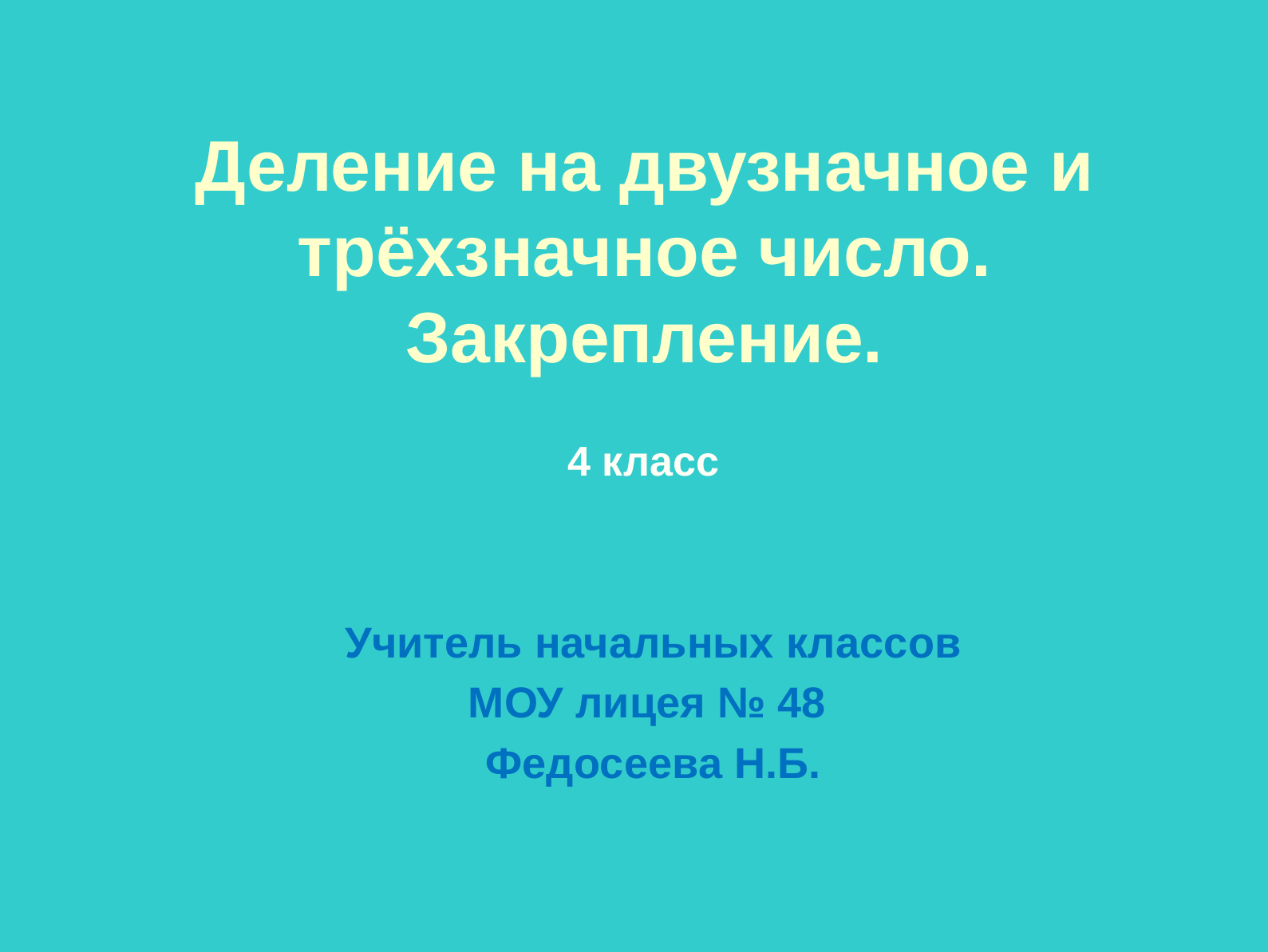

# Деление на двузначное и трёхзначное число. Закрепление.
4 класс
Учитель начальных классов
МОУ лицея № 48
Федосеева Н.Б.